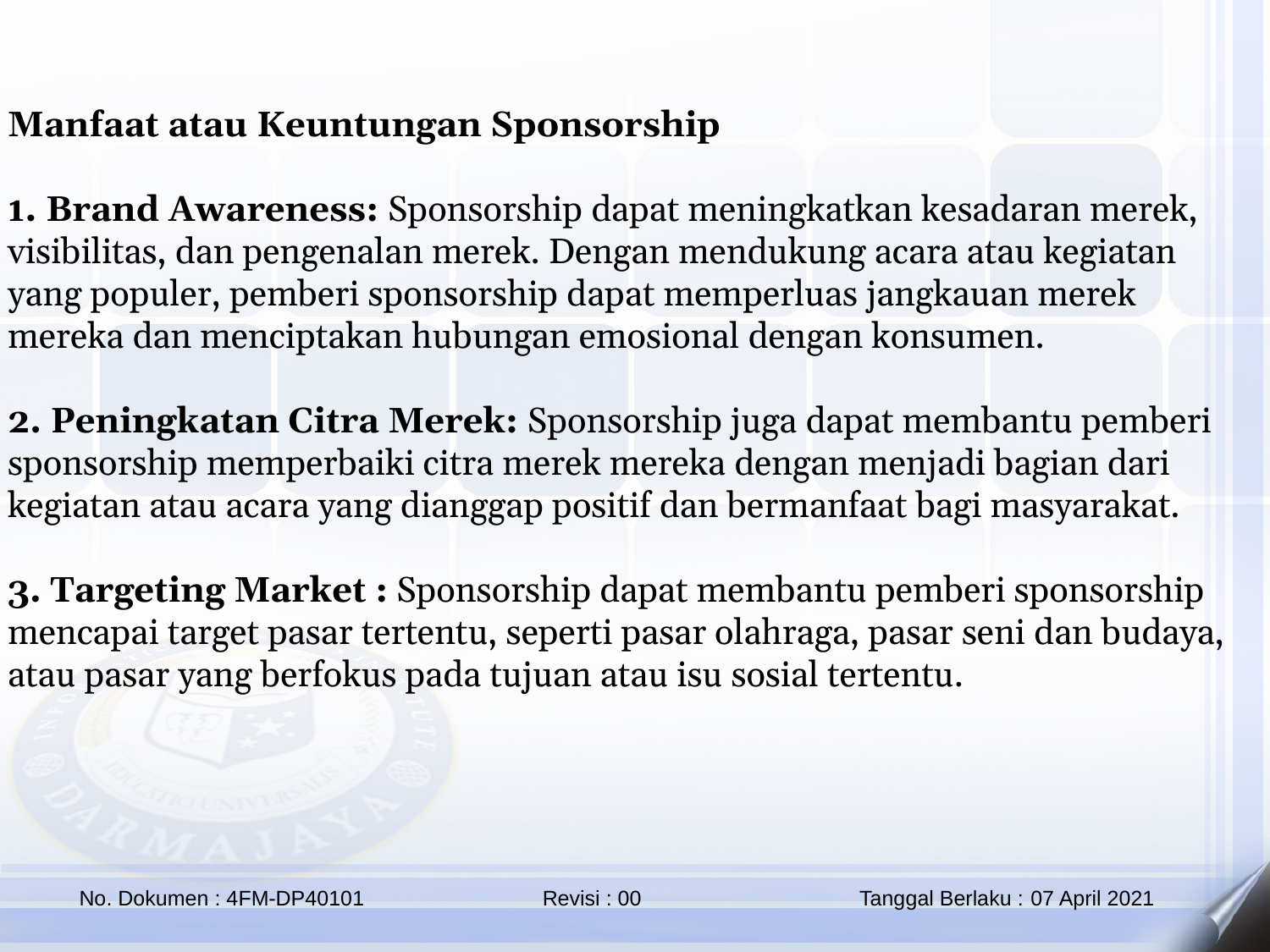

Manfaat atau Keuntungan Sponsorship

1. Brand Awareness: Sponsorship dapat meningkatkan kesadaran merek, visibilitas, dan pengenalan merek. Dengan mendukung acara atau kegiatan yang populer, pemberi sponsorship dapat memperluas jangkauan merek mereka dan menciptakan hubungan emosional dengan konsumen.

2. Peningkatan Citra Merek: Sponsorship juga dapat membantu pemberi sponsorship memperbaiki citra merek mereka dengan menjadi bagian dari kegiatan atau acara yang dianggap positif dan bermanfaat bagi masyarakat.

3. Targeting Market : Sponsorship dapat membantu pemberi sponsorship mencapai target pasar tertentu, seperti pasar olahraga, pasar seni dan budaya, atau pasar yang berfokus pada tujuan atau isu sosial tertentu.